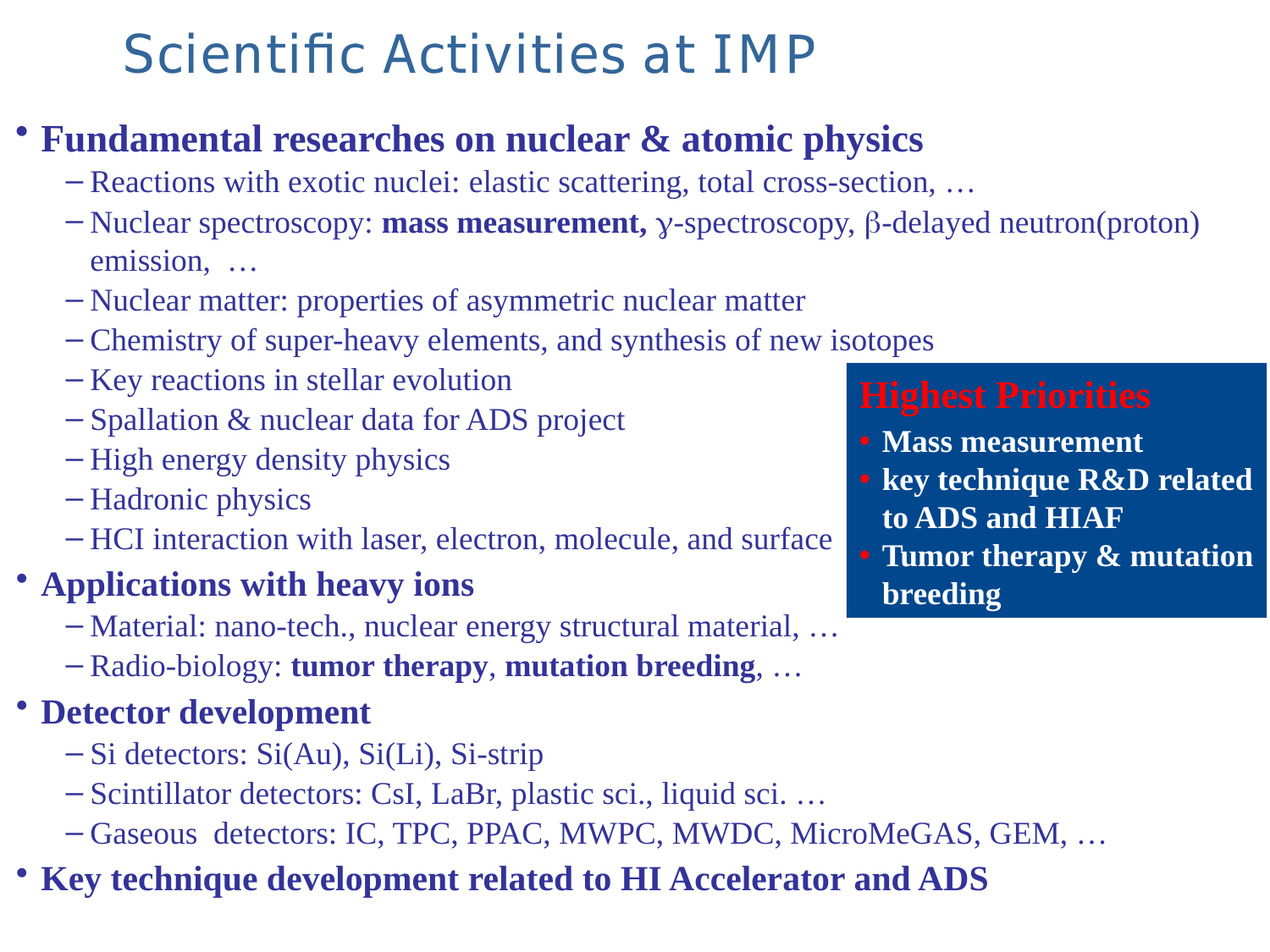

Scientific Activities at IMP
Fundamental researches on nuclear & atomic physics
Reactions with exotic nuclei: elastic scattering, total cross-section, …
Nuclear spectroscopy: mass measurement, γ-spectroscopy, β-delayed neutron(proton) emission,  …
Nuclear matter: properties of asymmetric nuclear matter
Chemistry of super-heavy elements, and synthesis of new isotopes
Key reactions in stellar evolution
Spallation & nuclear data for ADS project
High energy density physics
Hadronic physics
HCI interaction with laser, electron, molecule, and surface
Applications with heavy ions
Material: nano-tech., nuclear energy structural material, …
Radio-biology: tumor therapy, mutation breeding, …
Detector development
Si detectors: Si(Au), Si(Li), Si-strip
Scintillator detectors: CsI, LaBr, plastic sci., liquid sci. …
Gaseous  detectors: IC, TPC, PPAC, MWPC, MWDC, MicroMeGAS, GEM, …
Key technique development related to HI Accelerator and ADS
Highest Priorities
Mass measurement
key technique R&D related to ADS and HIAF
Tumor therapy & mutation breeding